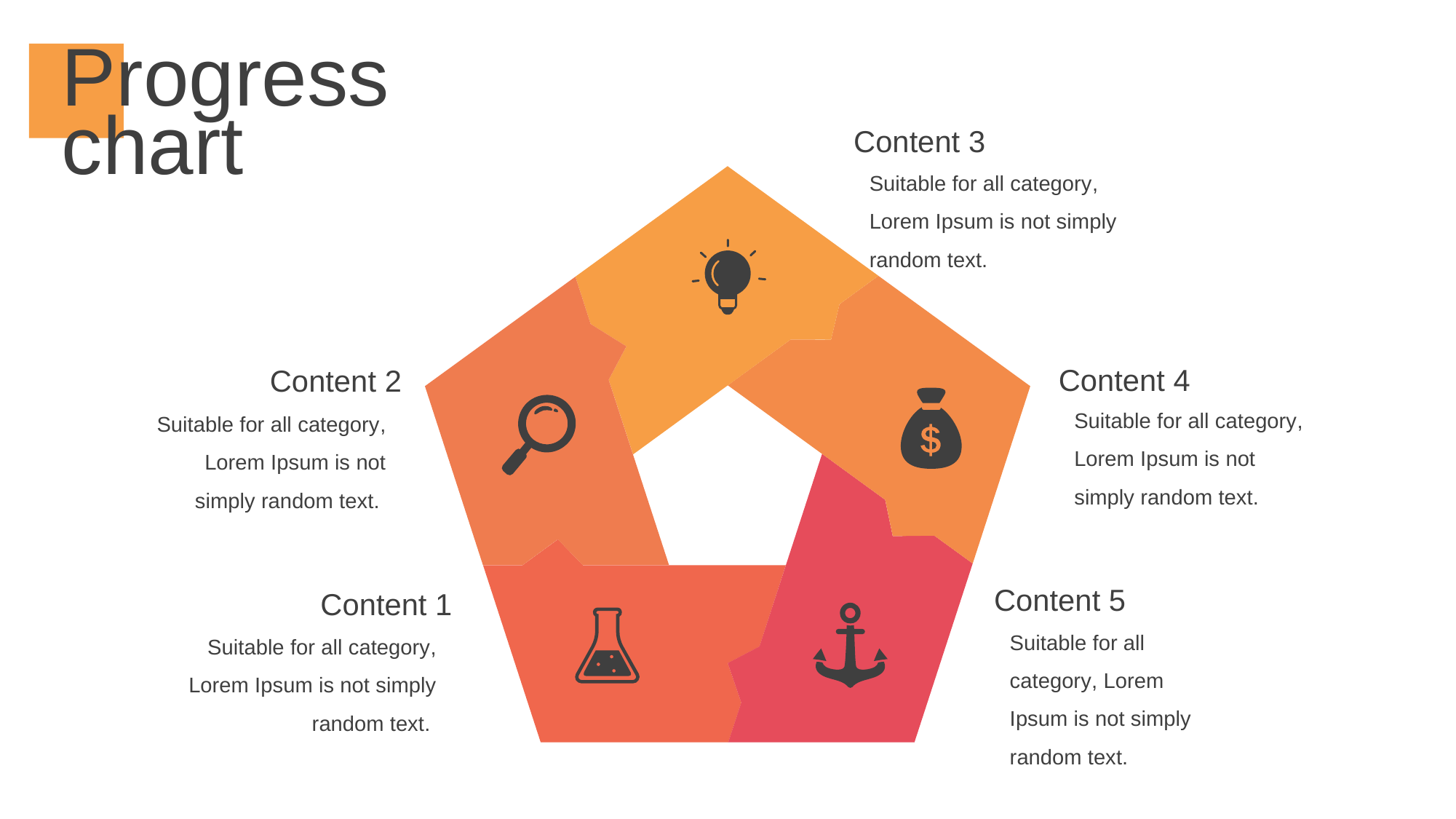

# Progress chart
Content 3
Suitable for all category, Lorem Ipsum is not simply random text.

Content 4
Content 2

Suitable for all category, Lorem Ipsum is not simply random text.
Suitable for all category, Lorem Ipsum is not simply random text.

Content 5
Content 1

Suitable for all category, Lorem Ipsum is not simply random text.
Suitable for all category, Lorem Ipsum is not simply random text.